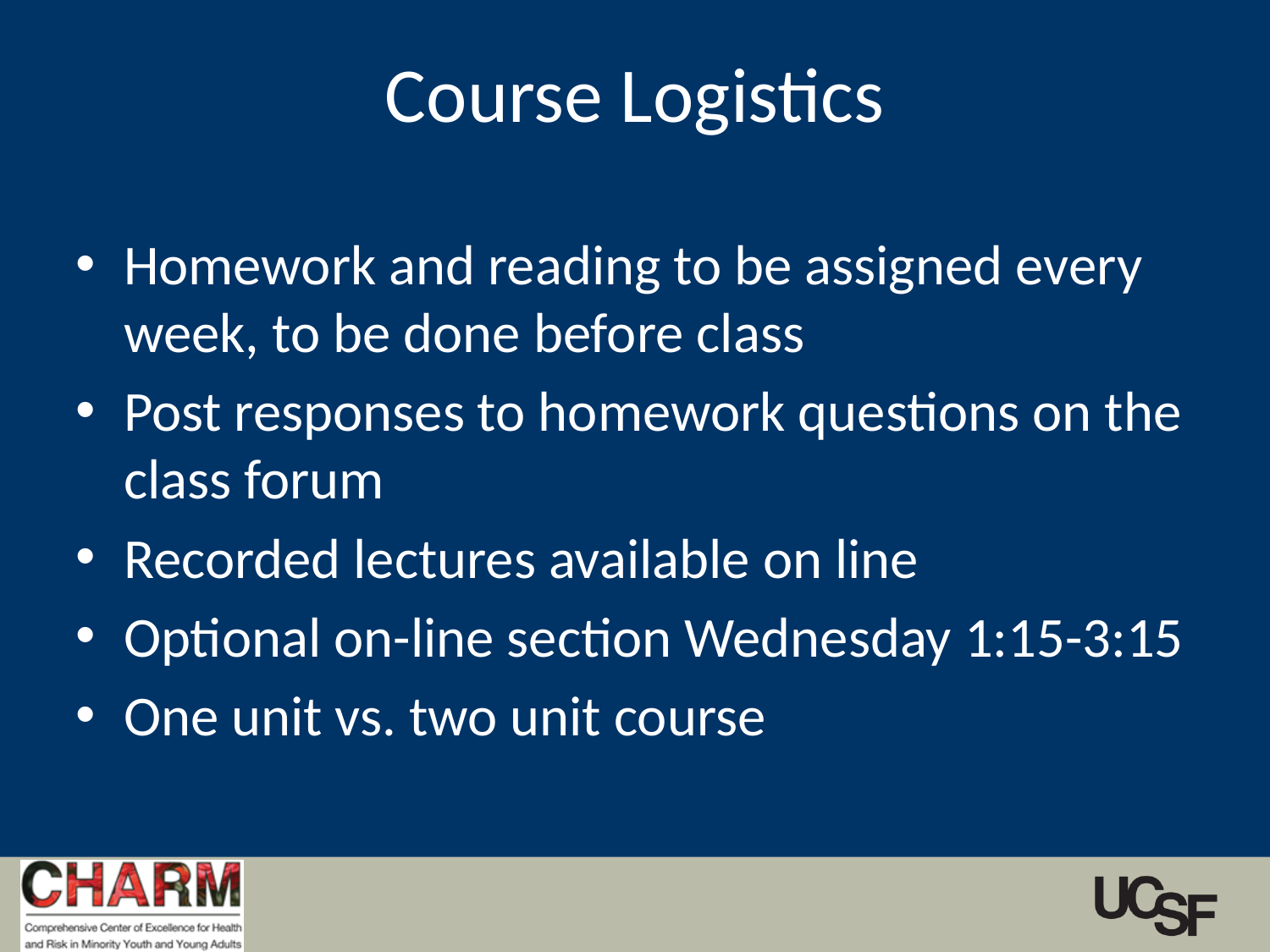

# Course Logistics
Homework and reading to be assigned every week, to be done before class
Post responses to homework questions on the class forum
Recorded lectures available on line
Optional on-line section Wednesday 1:15-3:15
One unit vs. two unit course